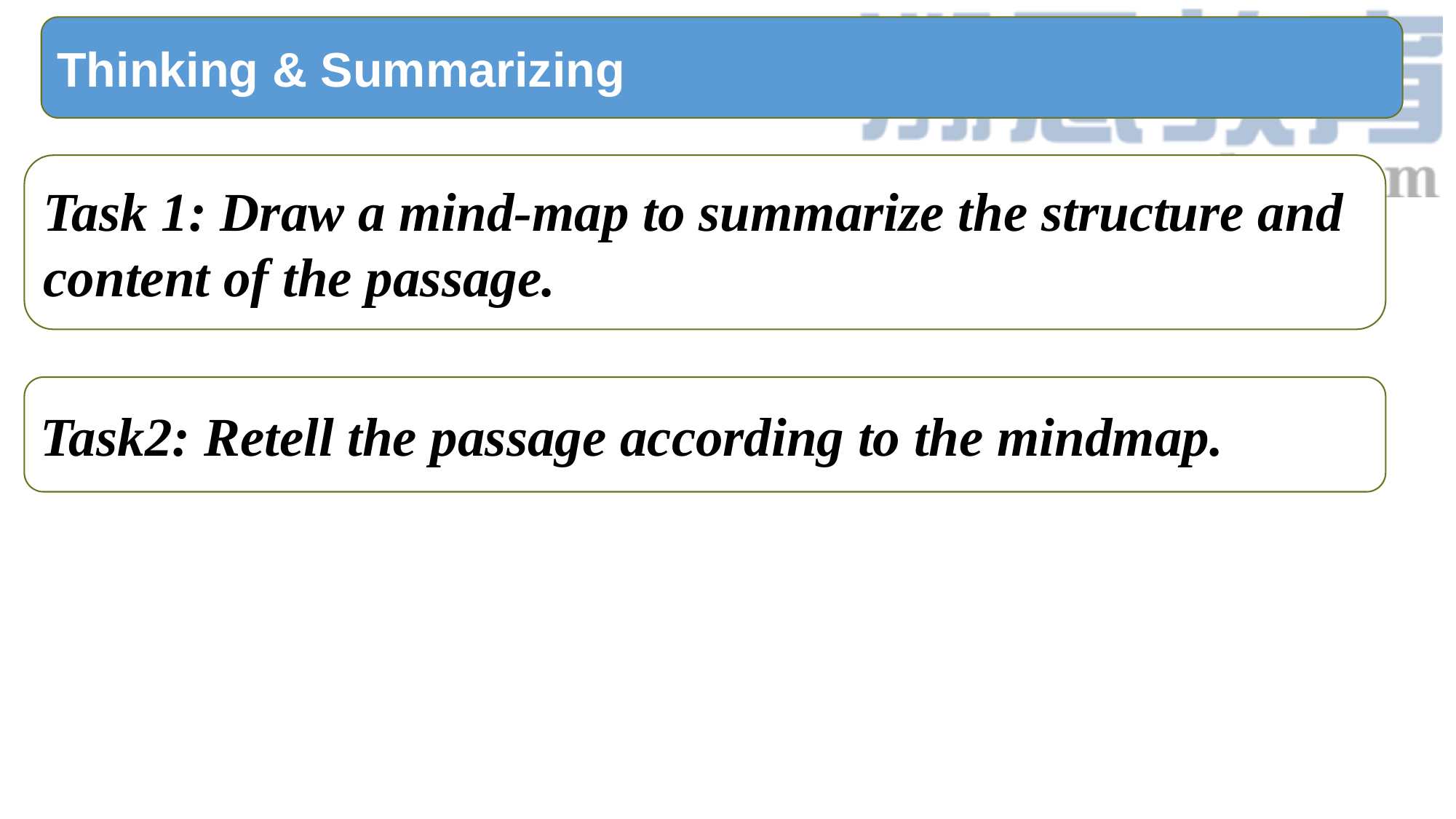

Thinking & Summarizing
Task 1: Draw a mind-map to summarize the structure and content of the passage.
Task2: Retell the passage according to the mindmap.